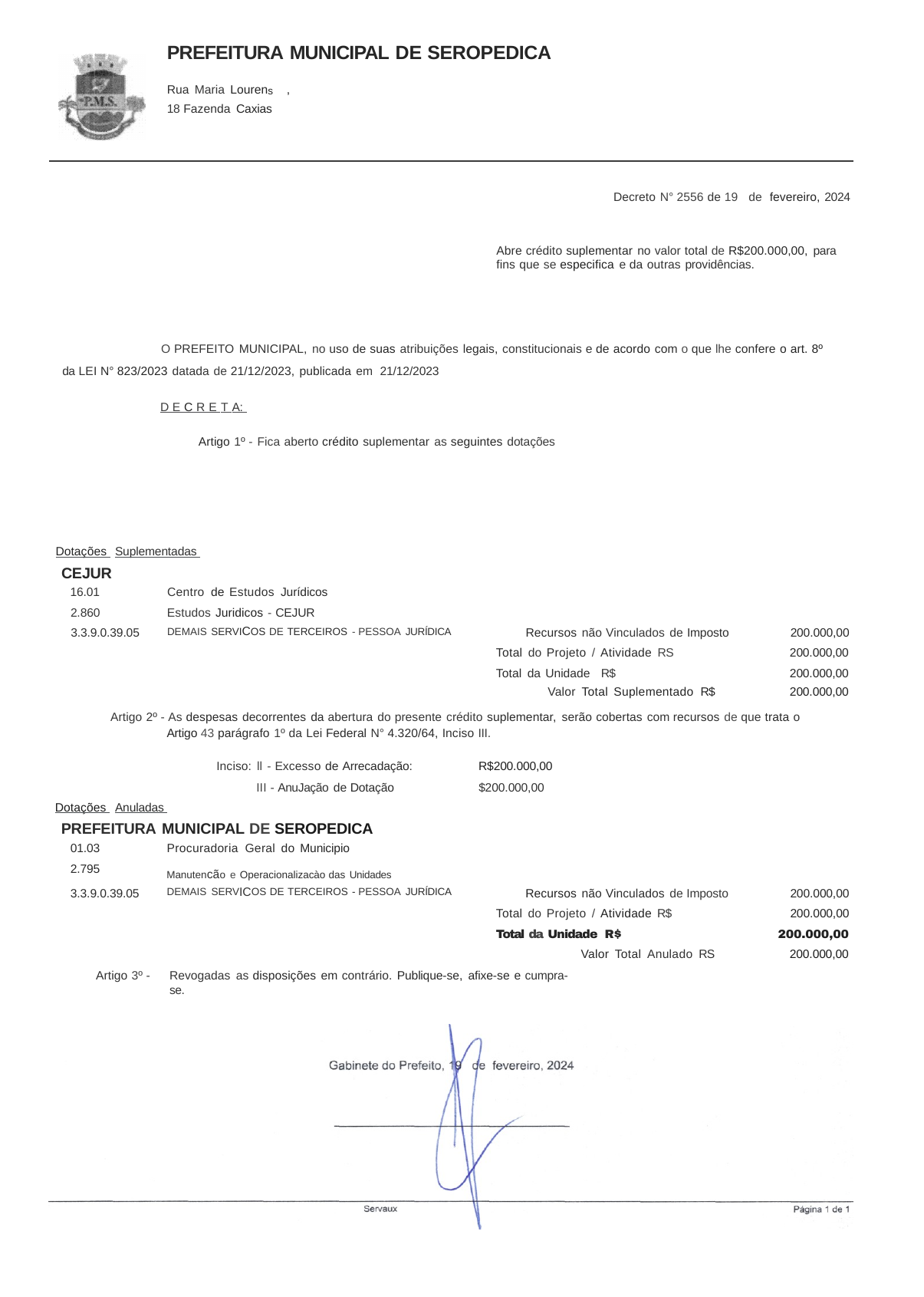

PREFEITURA MUNICIPAL DE SEROPEDICA
Rua Maria Lourens , 18 Fazenda Caxias
Decreto N° 2556 de 19 de fevereiro, 2024
Abre crédito suplementar no valor total de R$200.000,00, para fins que se especifica e da outras providências.
O PREFEITO MUNICIPAL, no uso de suas atribuições legais, constitucionais e de acordo com o que lhe confere o art. 8º da LEI N° 823/2023 datada de 21/12/2023, publicada em 21/12/2023

D E C R E T A:

Artigo 1º - Fica aberto crédito suplementar as seguintes dotações
Dotações Suplementadas
CEJUR
| 16.01 | Centro de Estudos Jurídicos |  |  |
| --- | --- | --- | --- |
| 2.860 | Estudos Juridicos - CEJUR |  |  |
| 3.3.9.0.39.05 | DEMAIS SERVICOS DE TERCEIROS - PESSOA JURÍDICA | Recursos não Vinculados de Imposto | 200.000,00 |
| Total do Projeto / Atividade RS |  |  | 200.000,00 |
| Total da Unidade R$ |  |  | 200.000,00 |
| Valor Total Suplementado R$ |  |  | 200.000,00 |
Artigo 2º - As despesas decorrentes da abertura do presente crédito suplementar, serão cobertas com recursos de que trata o Artigo 43 parágrafo 1º da Lei Federal N° 4.320/64, Inciso III.
R$200.000,00
$200.000,00
Inciso: ll - Excesso de Arrecadação: III - AnuJação de Dotação
Dotações Anuladas
PREFEITURA MUNICIPAL DE SEROPEDICA
| 01.03 | Procuradoria Geral do Municipio |  |  |
| --- | --- | --- | --- |
| 2.795 | Manutencão e Operacionalizacào das Unidades |  |  |
| 3.3.9.0.39.05 | DEMAIS SERVICOS DE TERCEIROS - PESSOA JURÍDICA | Recursos não Vinculados de Imposto | 200.000,00 |
| Total do Projeto / Atividade R$ |  |  | 200.000,00 |
| Total da Unidade R$ |  |  | 200.000,00 |
| Valor Total Anulado RS |  |  | 200.000,00 |
Artigo 3º -
Revogadas as disposições em contrário. Publique-se, afixe-se e cumpra-se.